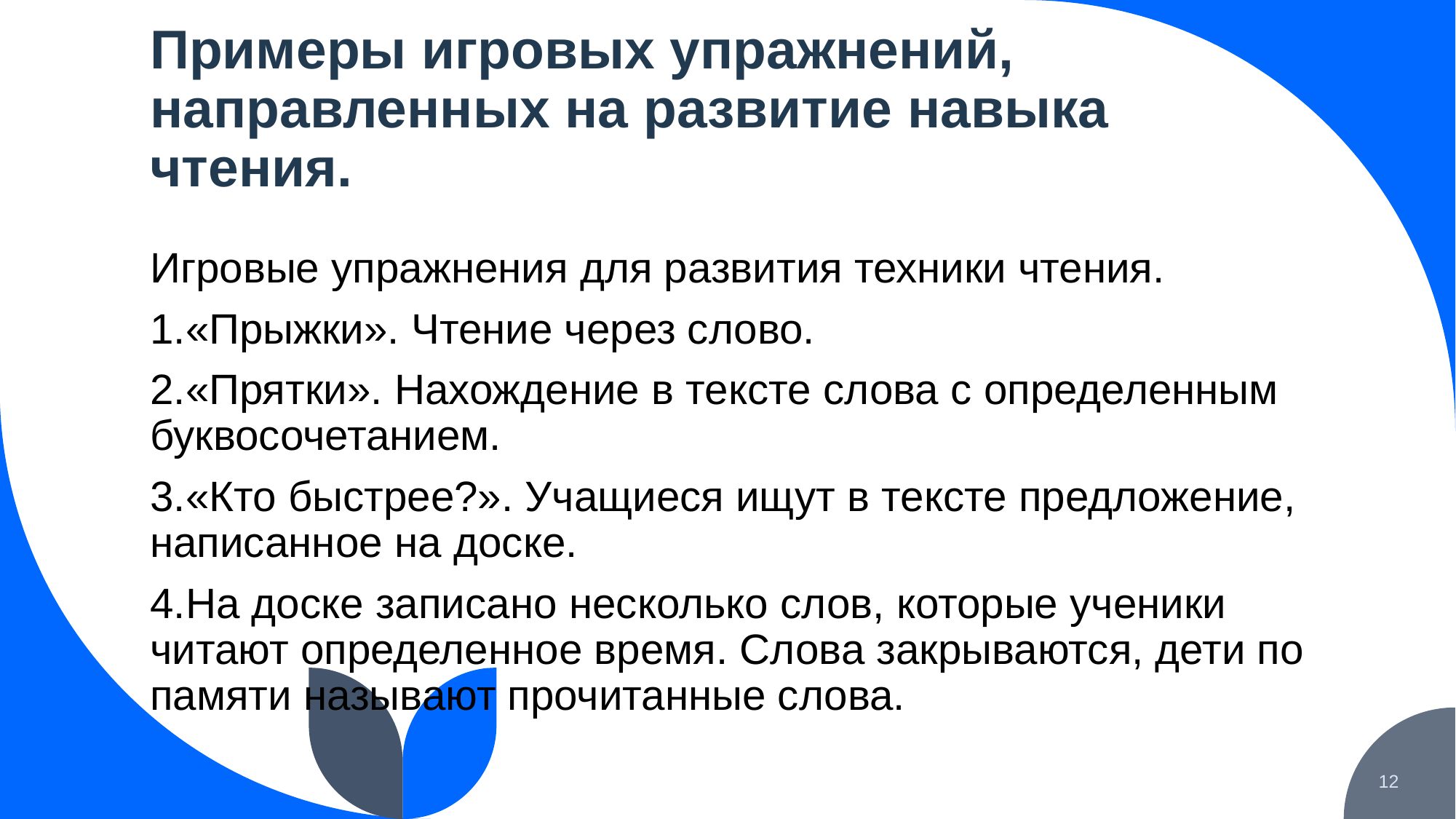

# Примеры игровых упражнений, направленных на развитие навыка чтения.
Игровые упражнения для развития техники чтения.
1.«Прыжки». Чтение через слово.
2.«Прятки». Нахождение в тексте слова с определенным буквосочетанием.
3.«Кто быстрее?». Учащиеся ищут в тексте предложение, написанное на доске.
4.На доске записано несколько слов, которые ученики читают определенное время. Слова закрываются, дети по памяти называют прочитанные слова.

12